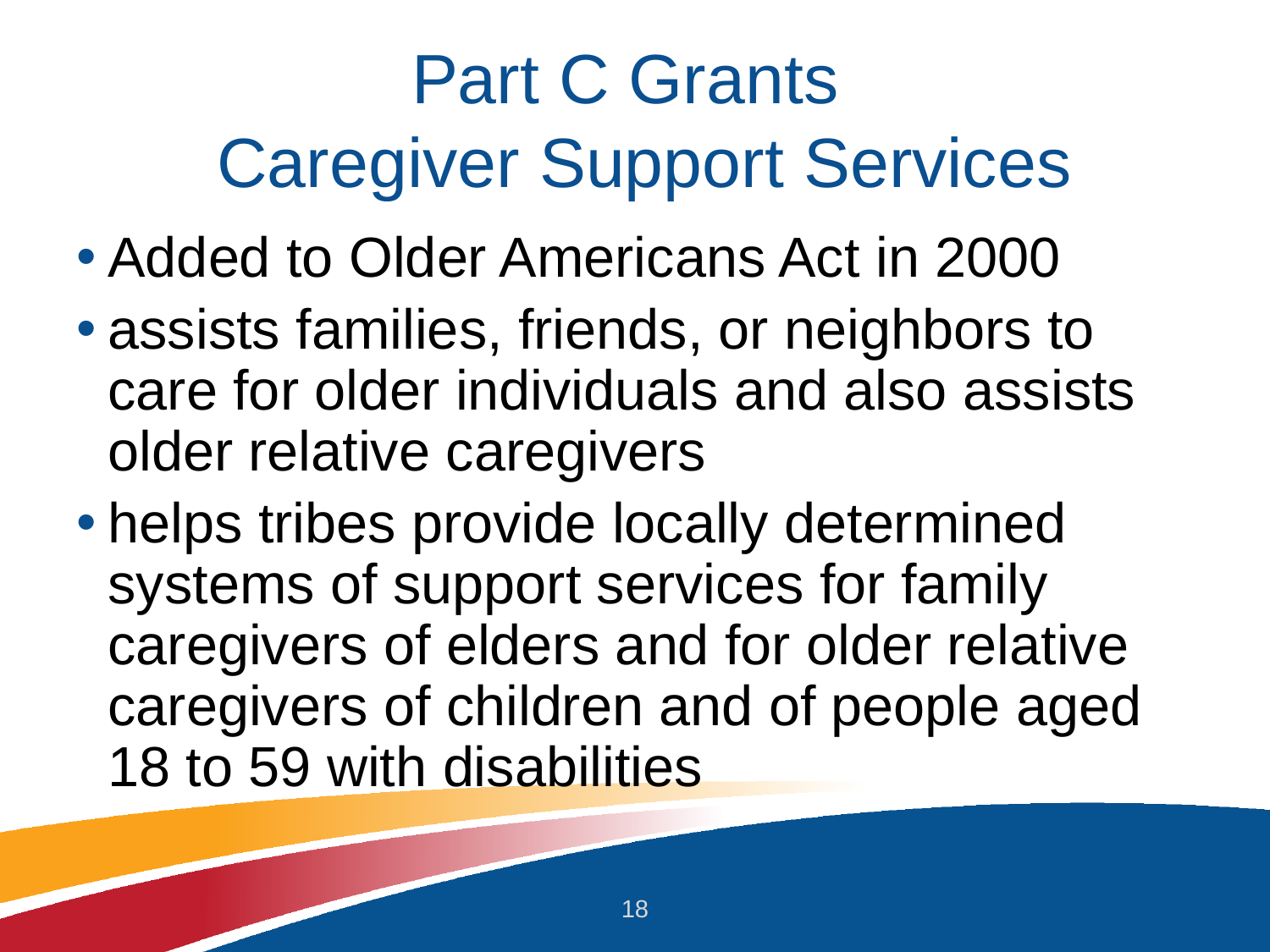

# Part C Grants Caregiver Support Services
Added to Older Americans Act in 2000
assists families, friends, or neighbors to care for older individuals and also assists older relative caregivers
helps tribes provide locally determined systems of support services for family caregivers of elders and for older relative caregivers of children and of people aged 18 to 59 with disabilities
18